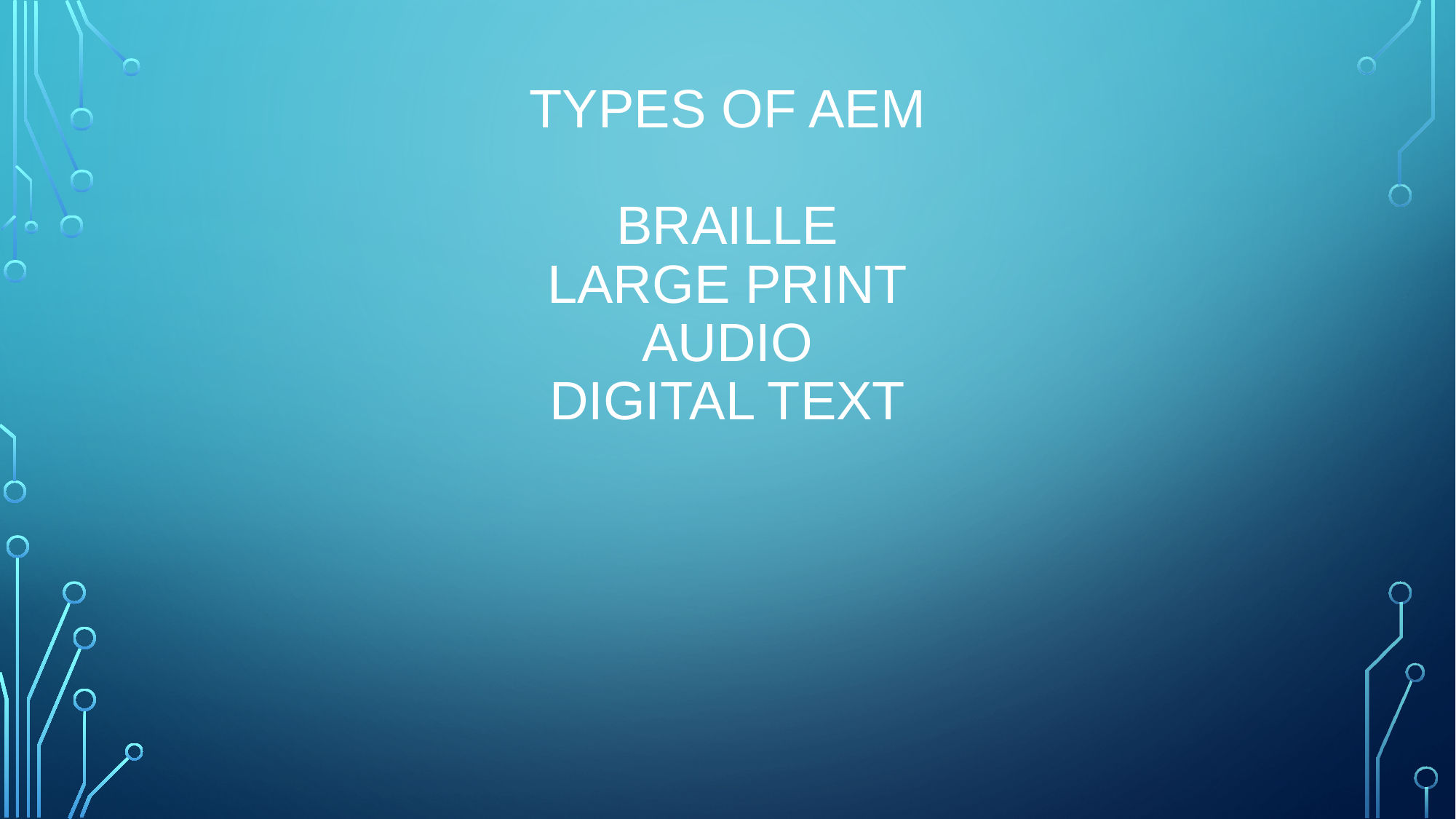

# Types of AEM Braille Large Print Audio Digital Text